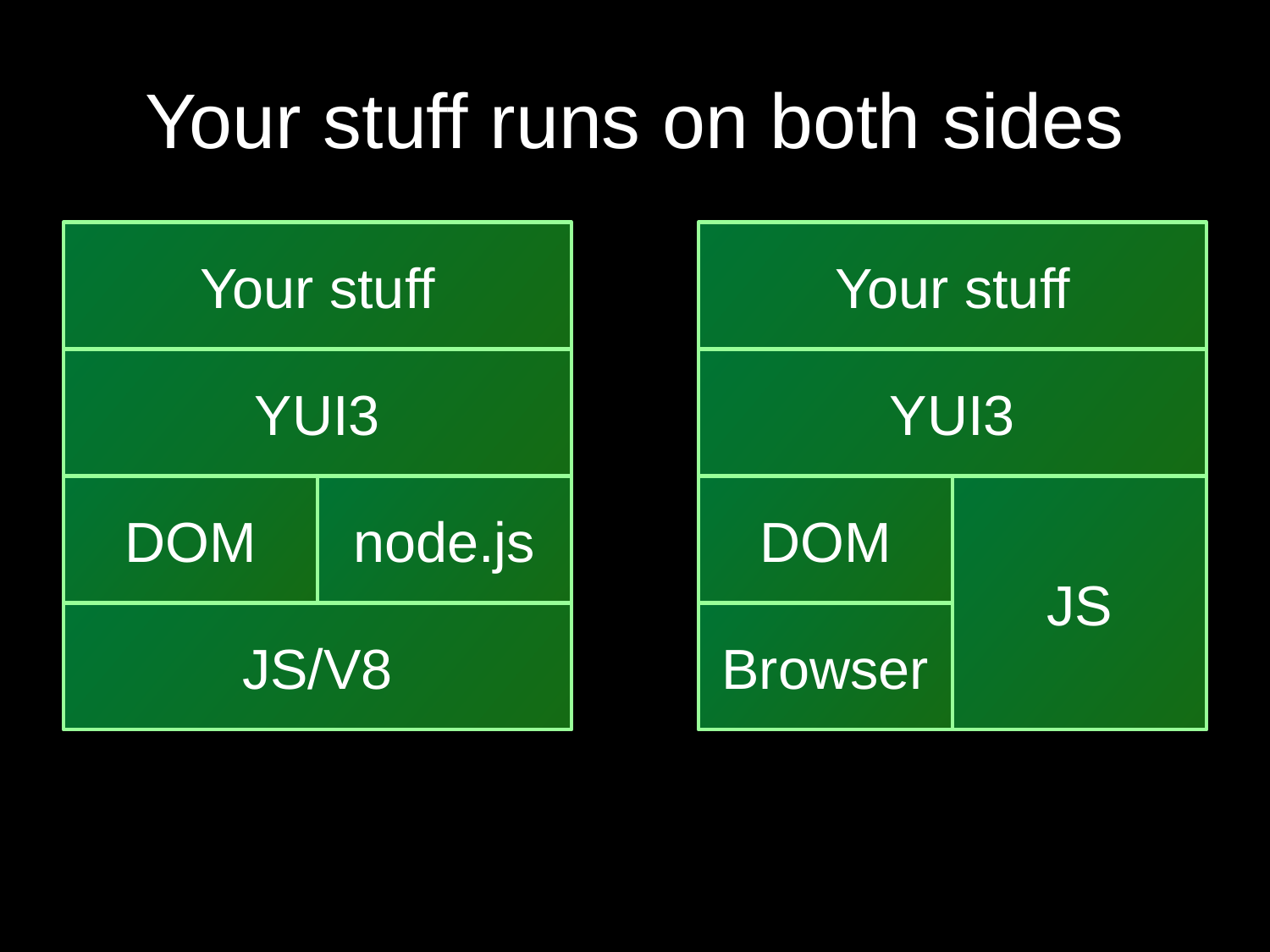

# Your stuff runs on both sides

Your stuff
Your stuff
YUI3
YUI3
DOM
node.js
DOM
JS
JS/V8
Browser